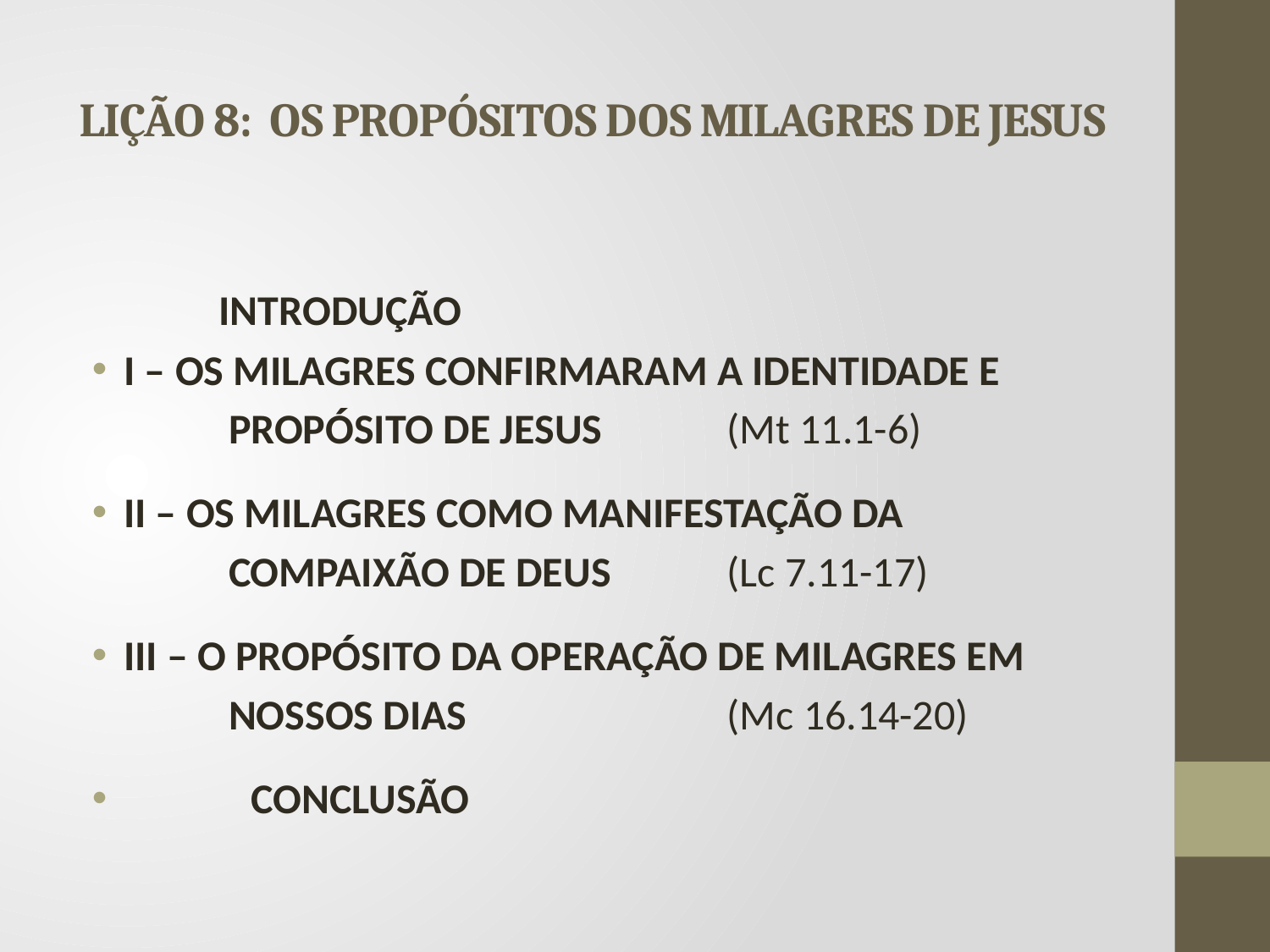

# LIÇÃO 8:  OS PROPÓSITOS DOS MILAGRES DE JESUS

	INTRODUÇÃO
I – OS MILAGRES CONFIRMARAM A IDENTIDADE E
	 PROPÓSITO DE JESUS 	(Mt 11.1-6)

II – OS MILAGRES COMO MANIFESTAÇÃO DA
	 COMPAIXÃO DE DEUS 	(Lc 7.11-17)

III – O PROPÓSITO DA OPERAÇÃO DE MILAGRES EM
	 NOSSOS DIAS 		(Mc 16.14-20)

	CONCLUSÃO